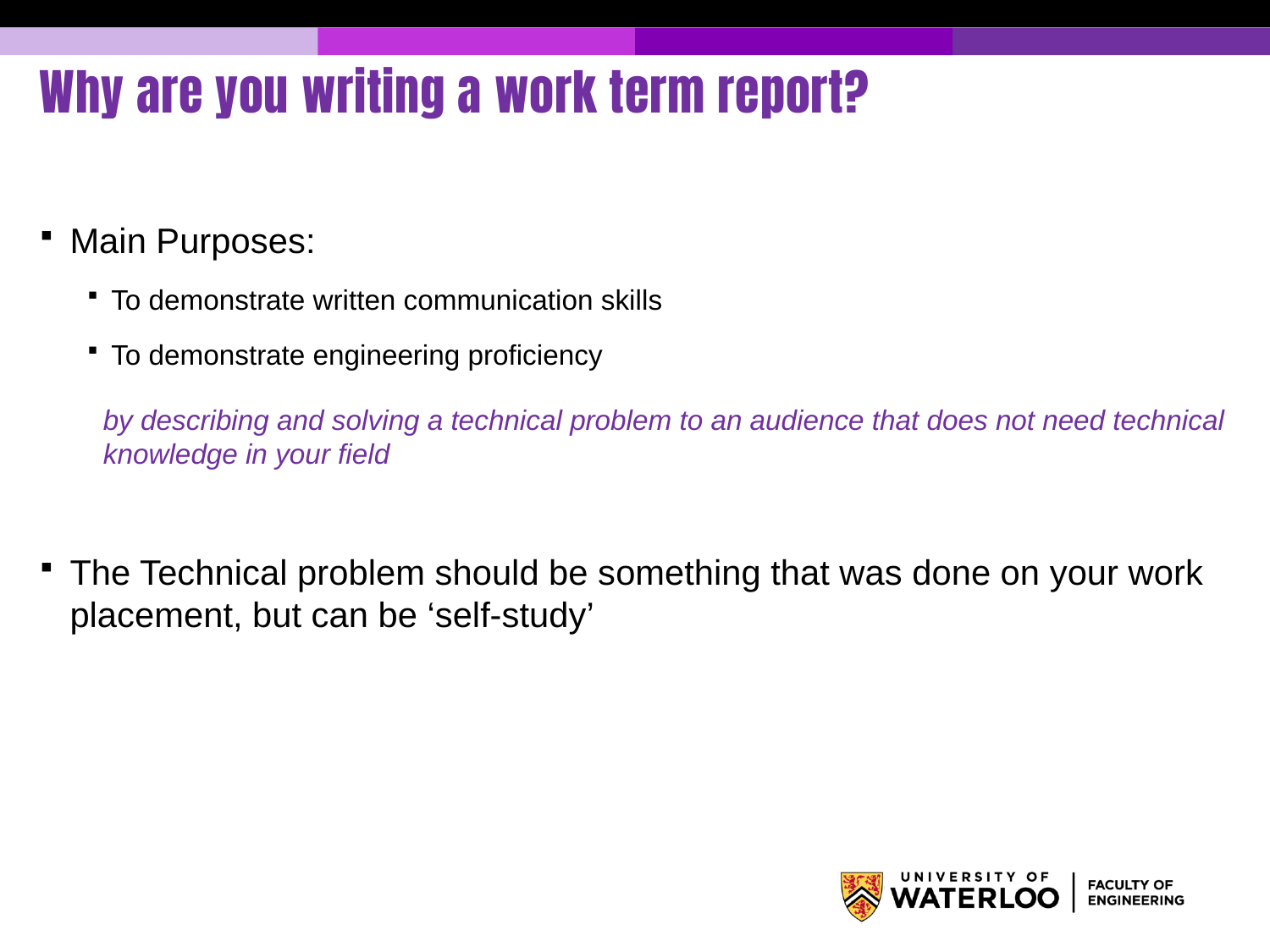

# Why are you writing a work term report?
Main Purposes:
To demonstrate written communication skills
To demonstrate engineering proficiency
by describing and solving a technical problem to an audience that does not need technical knowledge in your field

The Technical problem should be something that was done on your work placement, but can be ‘self-study’